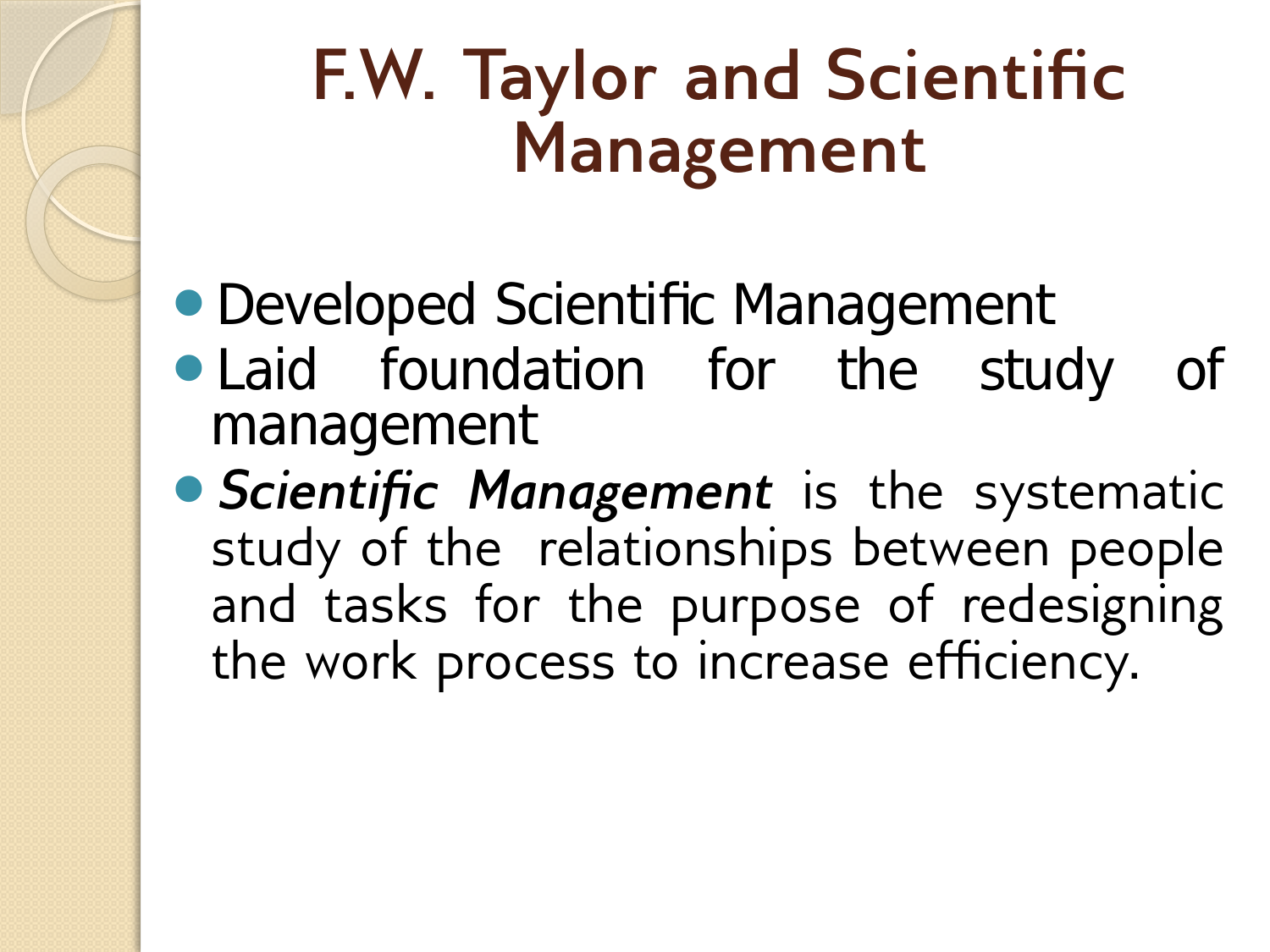

# F.W. Taylor and Scientific Management
Developed Scientific Management
Laid foundation for the study of management
Scientific Management is the systematic study of the  relationships between people and tasks for the purpose of redesigning the work process to increase efficiency.